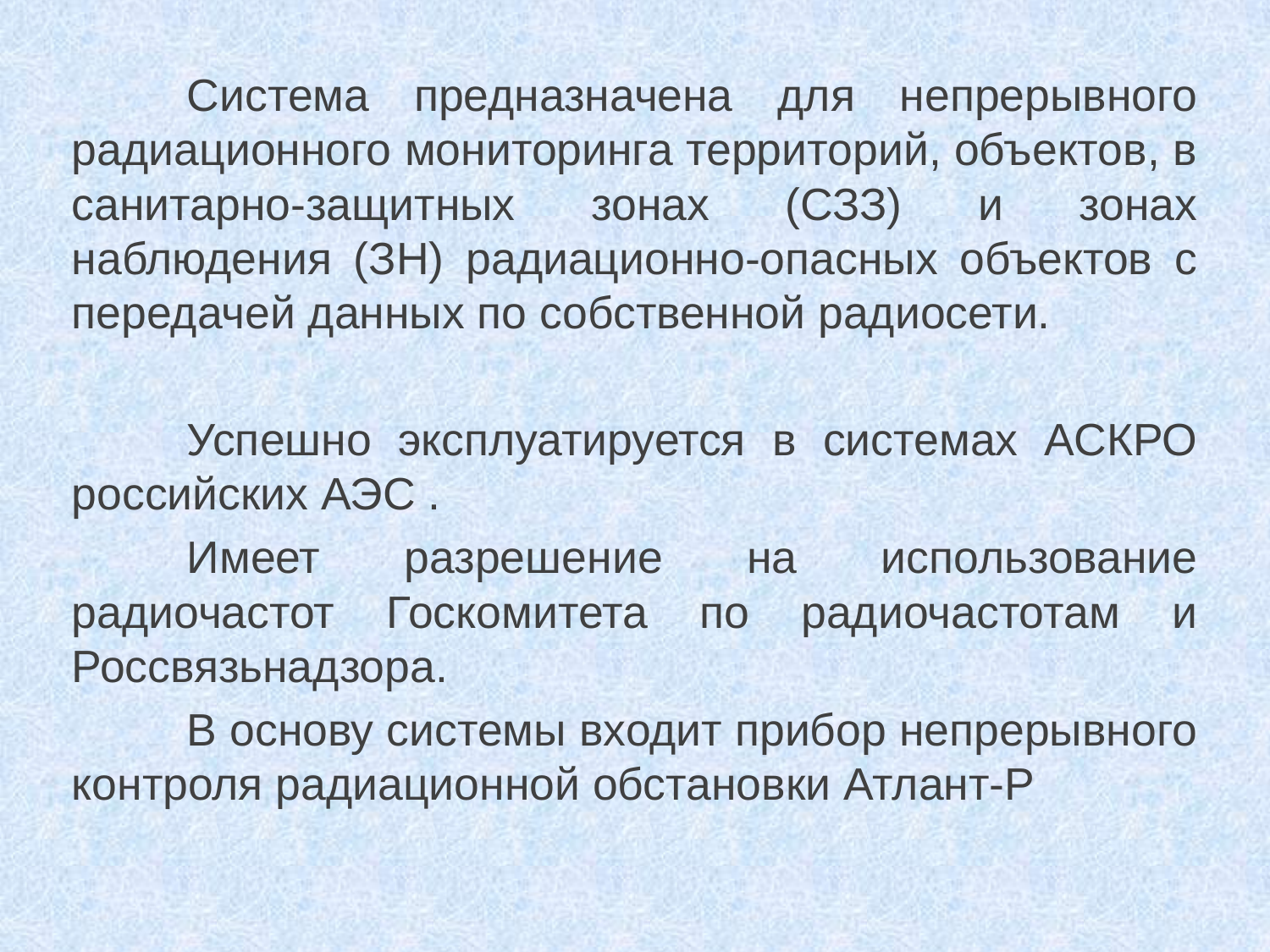

Система предназначена для непрерывного радиационного мониторинга территорий, объектов, в санитарно-защитных зонах (СЗЗ) и зонах наблюдения (ЗН) радиационно-опасных объектов с передачей данных по собственной радиосети.

Успешно эксплуатируется в системах АСКРО российских АЭС .
Имеет разрешение на использование радиочастот Госкомитета по радиочастотам и Россвязьнадзора.
В основу системы входит прибор непрерывного контроля радиационной обстановки Атлант-Р